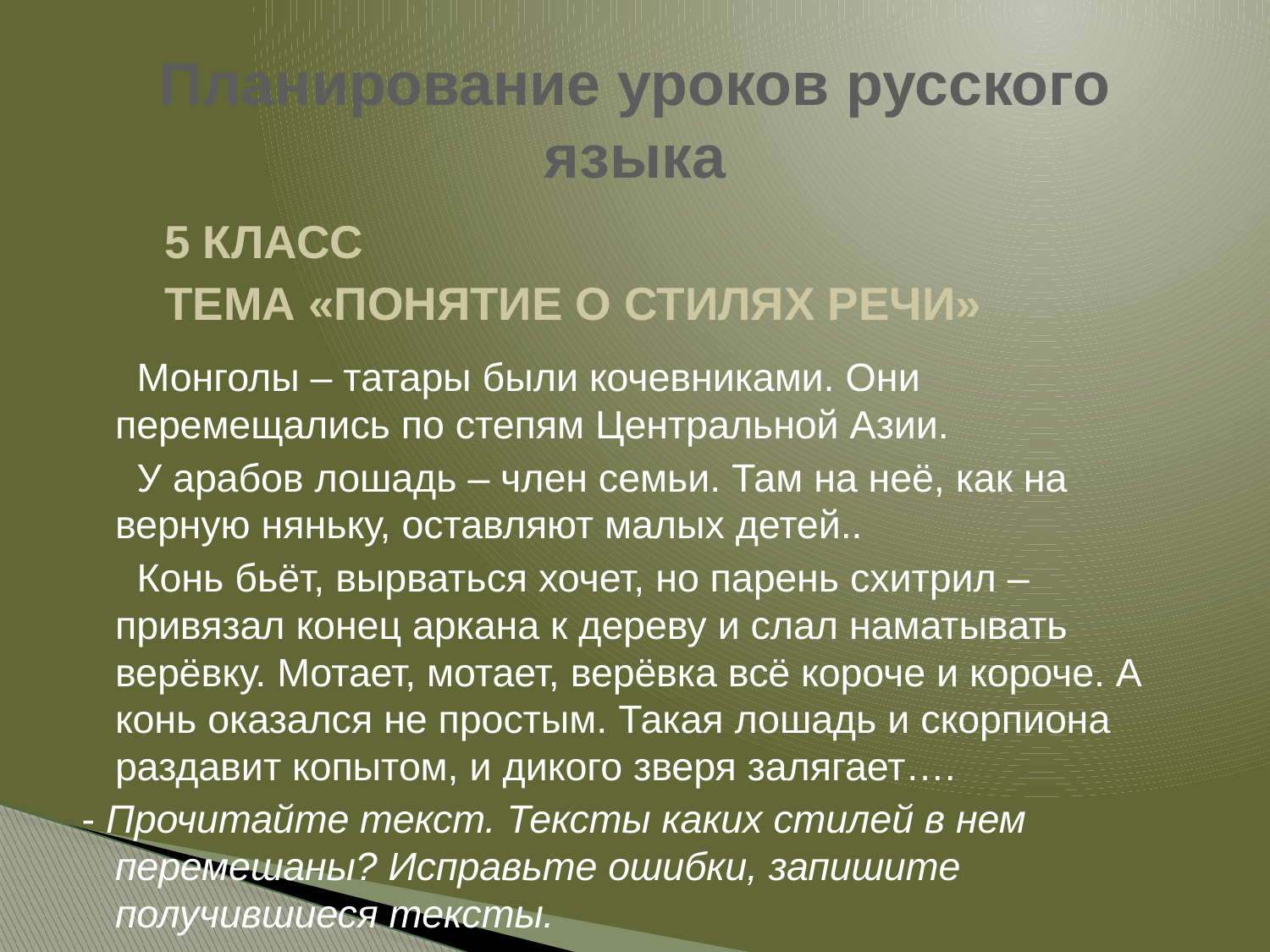

# Планирование уроков русского языка
5 класс
Тема «Понятие о стилях речи»
     Монголы – татары были кочевниками. Они перемещались по степям Центральной Азии.
     У арабов лошадь – член семьи. Там на неё, как на верную няньку, оставляют малых детей..
     Конь бьёт, вырваться хочет, но парень схитрил – привязал конец аркана к дереву и слал наматывать верёвку. Мотает, мотает, верёвка всё короче и короче. А конь оказался не простым. Такая лошадь и скорпиона раздавит копытом, и дикого зверя залягает….
- Прочитайте текст. Тексты каких стилей в нем перемешаны? Исправьте ошибки, запишите получившиеся тексты.